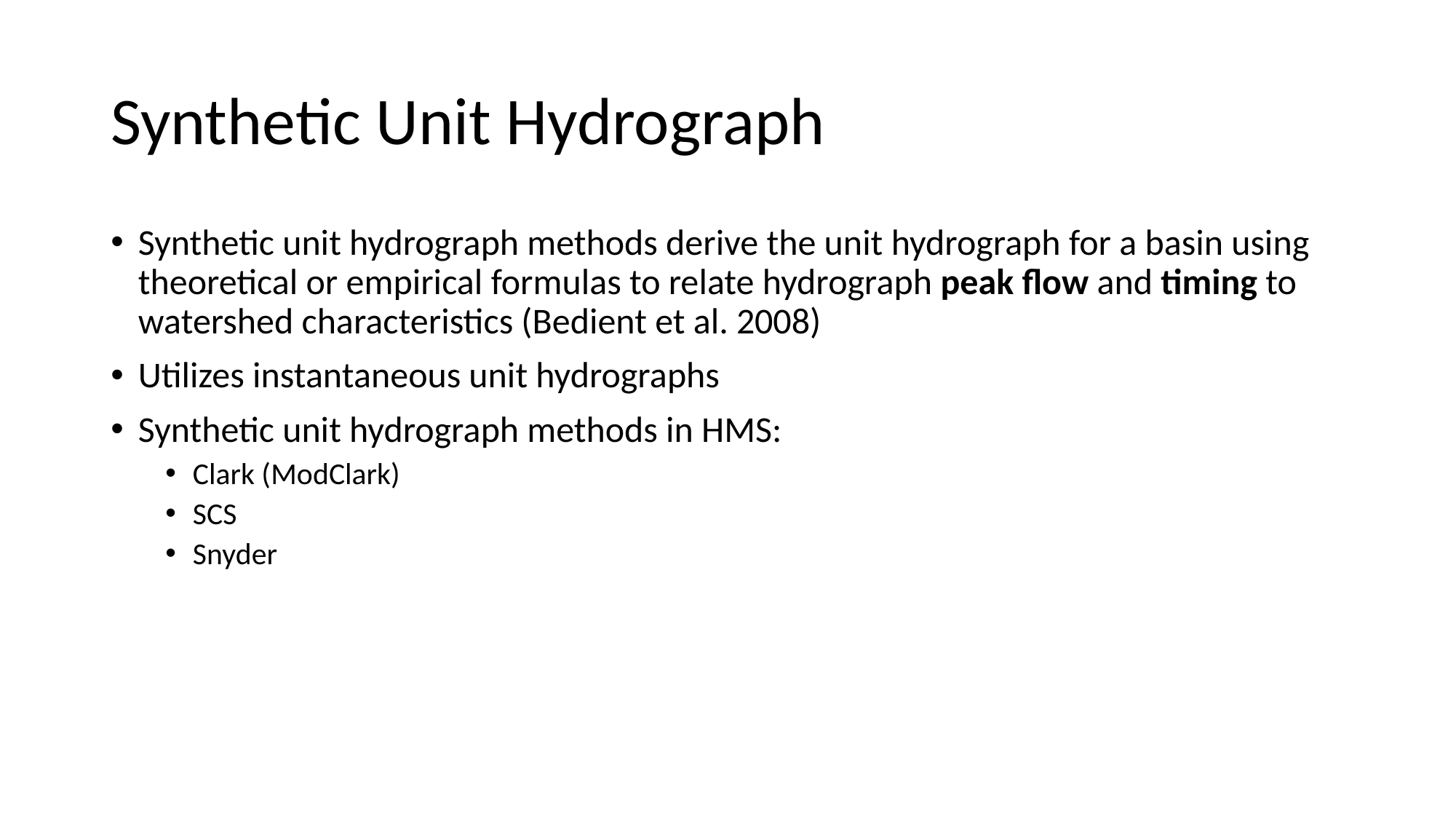

# Synthetic Unit Hydrograph
Synthetic unit hydrograph methods derive the unit hydrograph for a basin using theoretical or empirical formulas to relate hydrograph peak flow and timing to watershed characteristics (Bedient et al. 2008)
Utilizes instantaneous unit hydrographs
Synthetic unit hydrograph methods in HMS:
Clark (ModClark)
SCS
Snyder